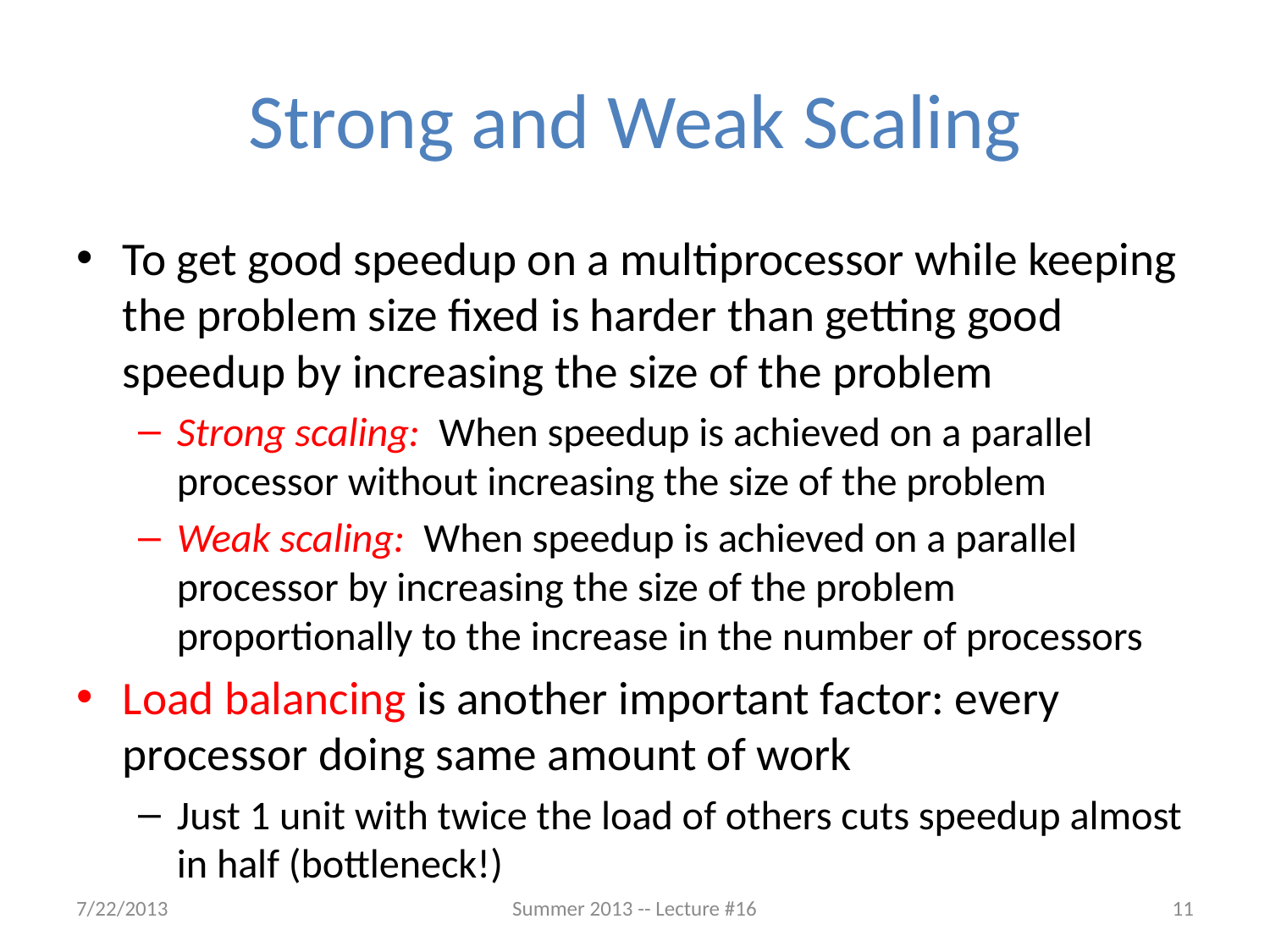

# Strong and Weak Scaling
To get good speedup on a multiprocessor while keeping the problem size fixed is harder than getting good speedup by increasing the size of the problem
Strong scaling:  When speedup is achieved on a parallel processor without increasing the size of the problem
Weak scaling:  When speedup is achieved on a parallel processor by increasing the size of the problem proportionally to the increase in the number of processors
Load balancing is another important factor: every processor doing same amount of work
Just 1 unit with twice the load of others cuts speedup almost in half (bottleneck!)
7/22/2013
Summer 2013 -- Lecture #16
11